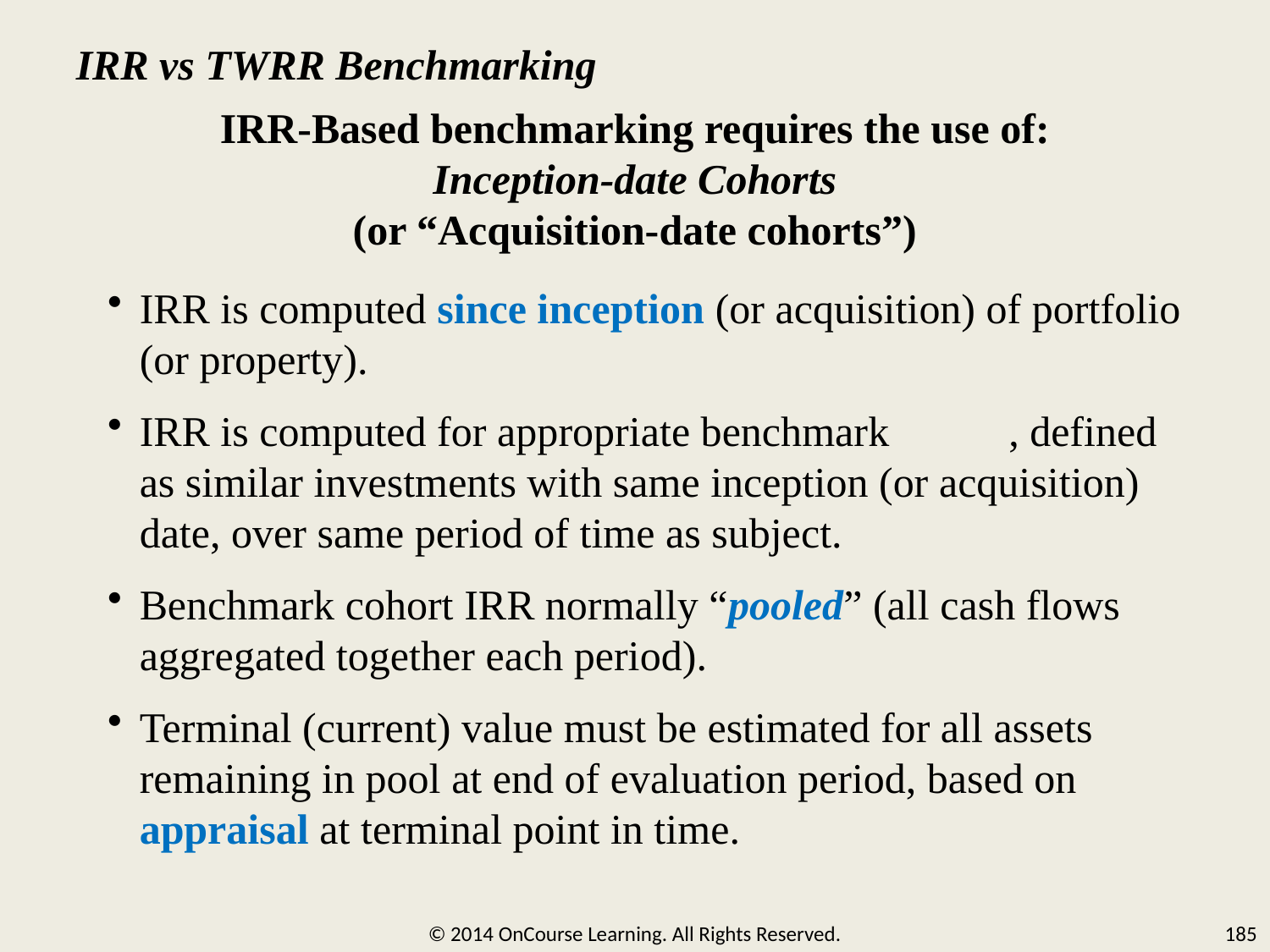

IRR vs TWRR Benchmarking
IRR-Based benchmarking requires the use of:
Inception-date Cohorts
(or “Acquisition-date cohorts”)
IRR is computed since inception (or acquisition) of portfolio (or property).
IRR is computed for appropriate benchmark cohort, defined as similar investments with same inception (or acquisition) date, over same period of time as subject.
Benchmark cohort IRR normally “pooled” (all cash flows aggregated together each period).
Terminal (current) value must be estimated for all assets remaining in pool at end of evaluation period, based on appraisal at terminal point in time.
© 2014 OnCourse Learning. All Rights Reserved.
185